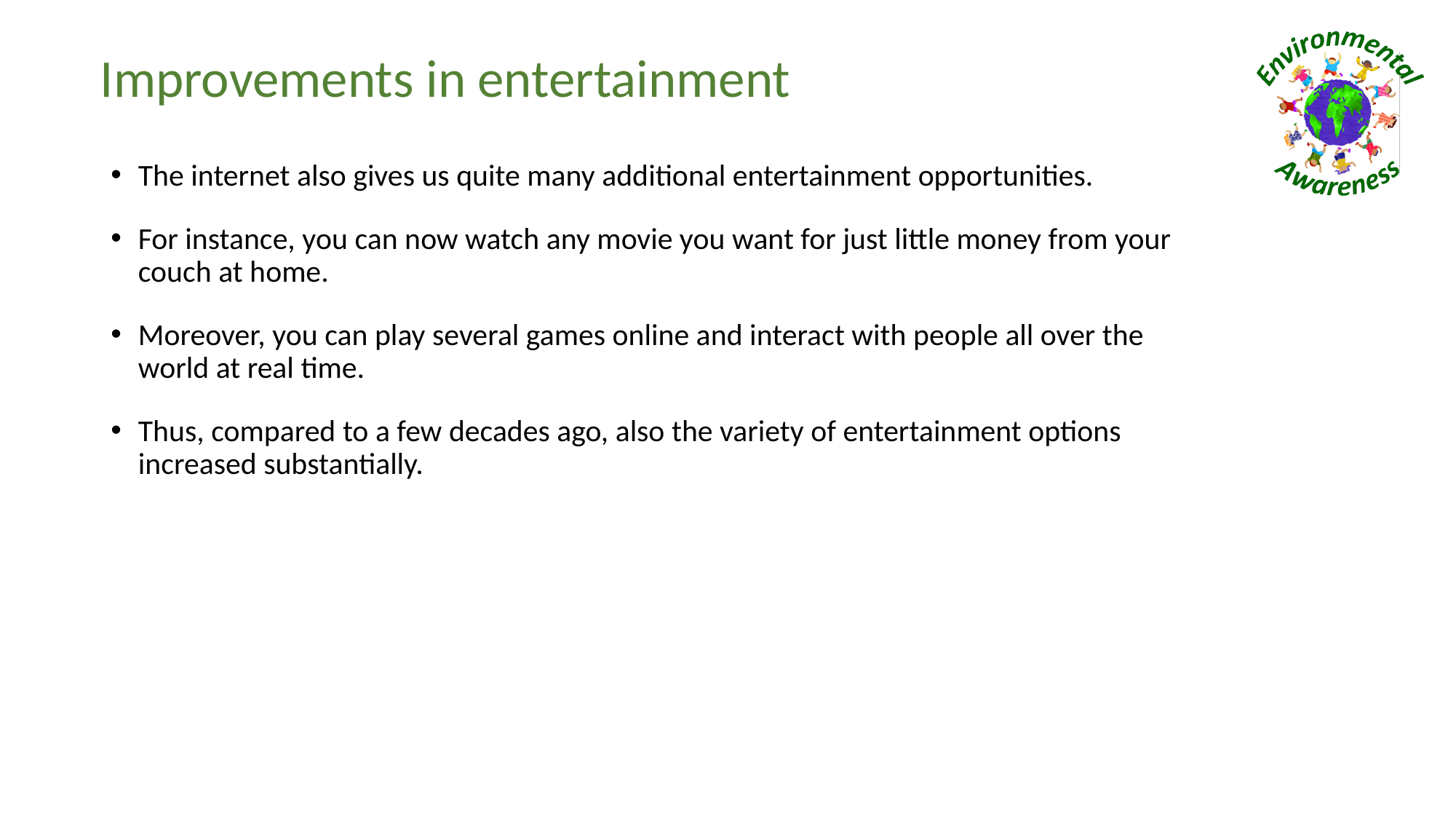

# Improvements in entertainment
The internet also gives us quite many additional entertainment opportunities.
For instance, you can now watch any movie you want for just little money from your couch at home.
Moreover, you can play several games online and interact with people all over the world at real time.
Thus, compared to a few decades ago, also the variety of entertainment options increased substantially.